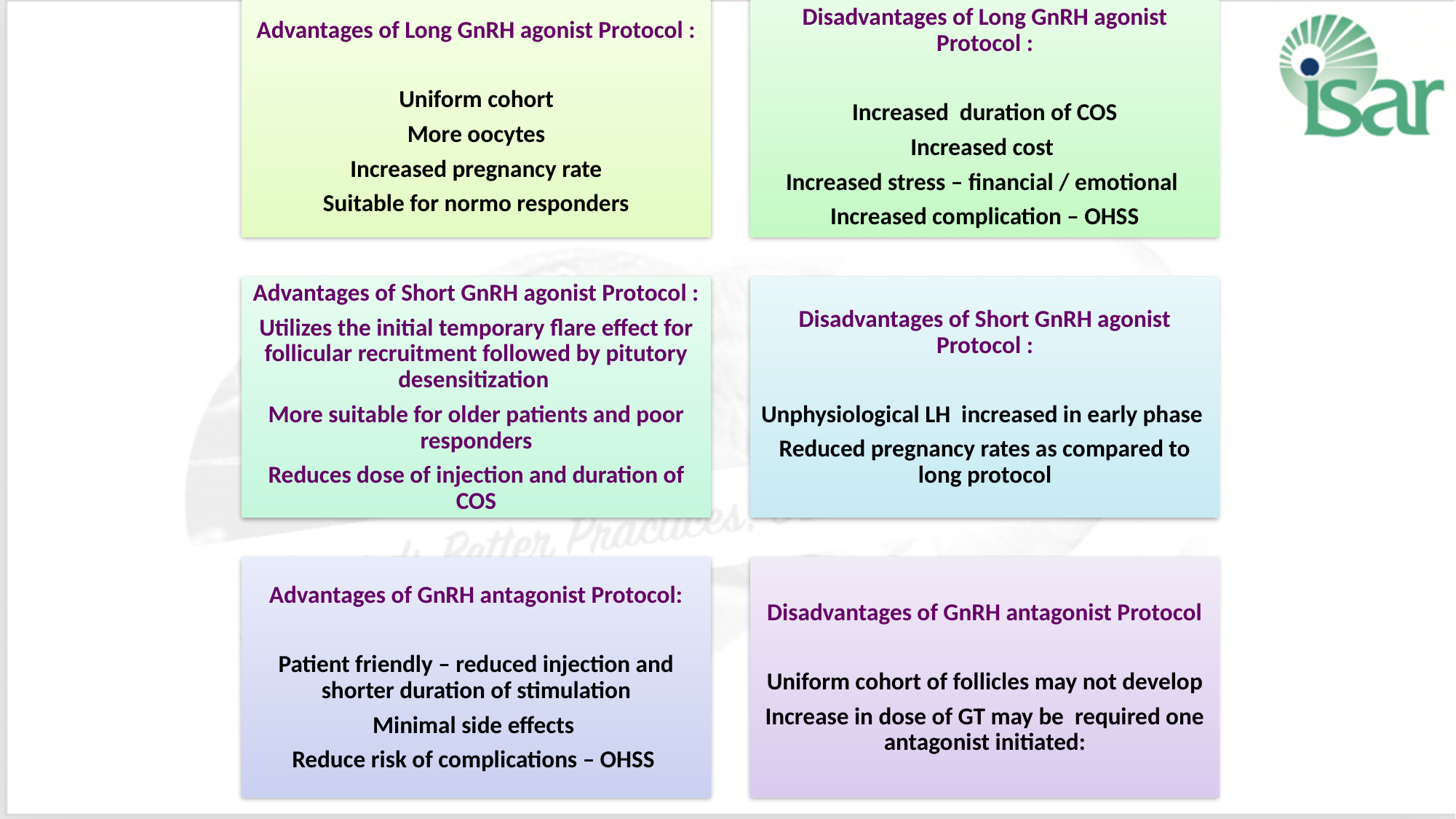

Advantages of Long GnRH agonist Protocol :

Uniform cohort
More oocytes
Increased pregnancy rate
Suitable for normo responders
Disadvantages of Long GnRH agonist Protocol :

Increased  duration of COS
Increased cost
Increased stress – financial / emotional
Increased complication – OHSS
Advantages of Short GnRH agonist Protocol :
Utilizes the initial temporary flare effect for follicular recruitment followed by pitutory desensitization
More suitable for older patients and poor responders
Reduces dose of injection and duration of COS
Disadvantages of Short GnRH agonist Protocol :

Unphysiological LH  increased in early phase
Reduced pregnancy rates as compared to long protocol
Advantages of GnRH antagonist Protocol:

Patient friendly – reduced injection and shorter duration of stimulation
Minimal side effects
Reduce risk of complications – OHSS
Disadvantages of GnRH antagonist Protocol

Uniform cohort of follicles may not develop
Increase in dose of GT may be  required one antagonist initiated: